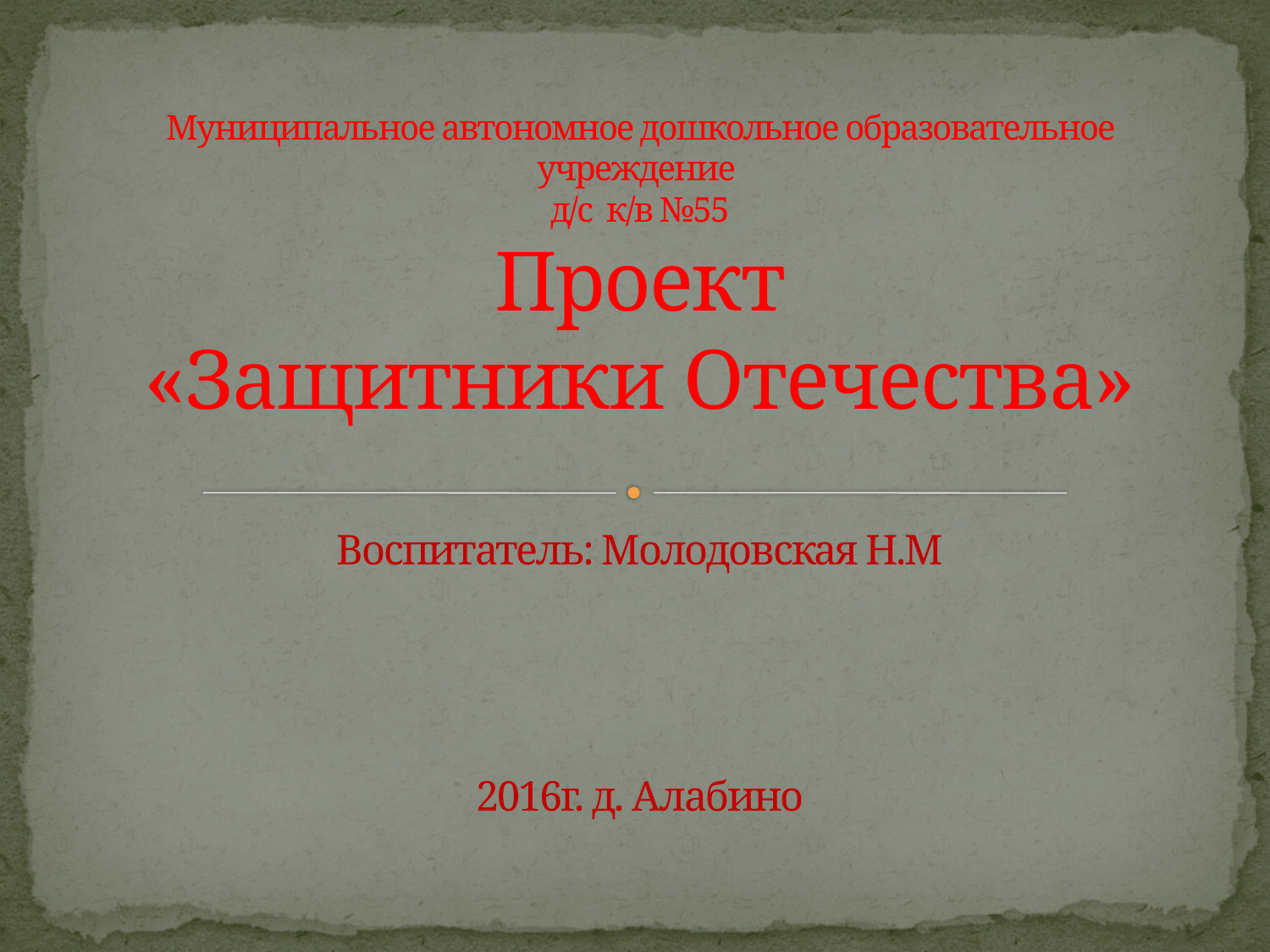

# Муниципальное автономное дошкольное образовательное учреждение д/с  к/в №55 Проект «Защитники Отечества» Воспитатель: Молодовская Н.М 2016г. д. Алабино